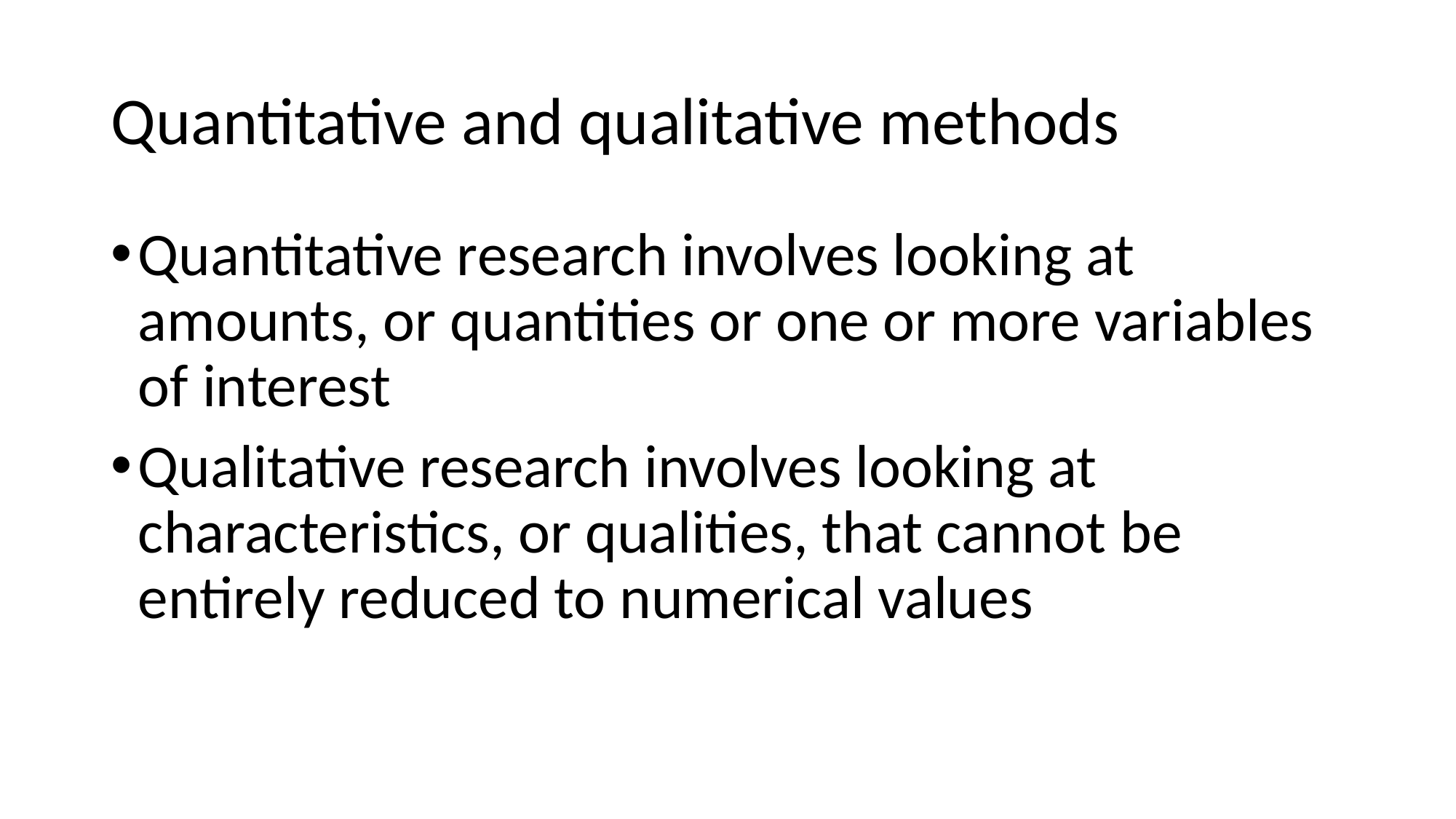

# Quantitative and qualitative methods
Quantitative research involves looking at amounts, or quantities or one or more variables of interest
Qualitative research involves looking at characteristics, or qualities, that cannot be entirely reduced to numerical values